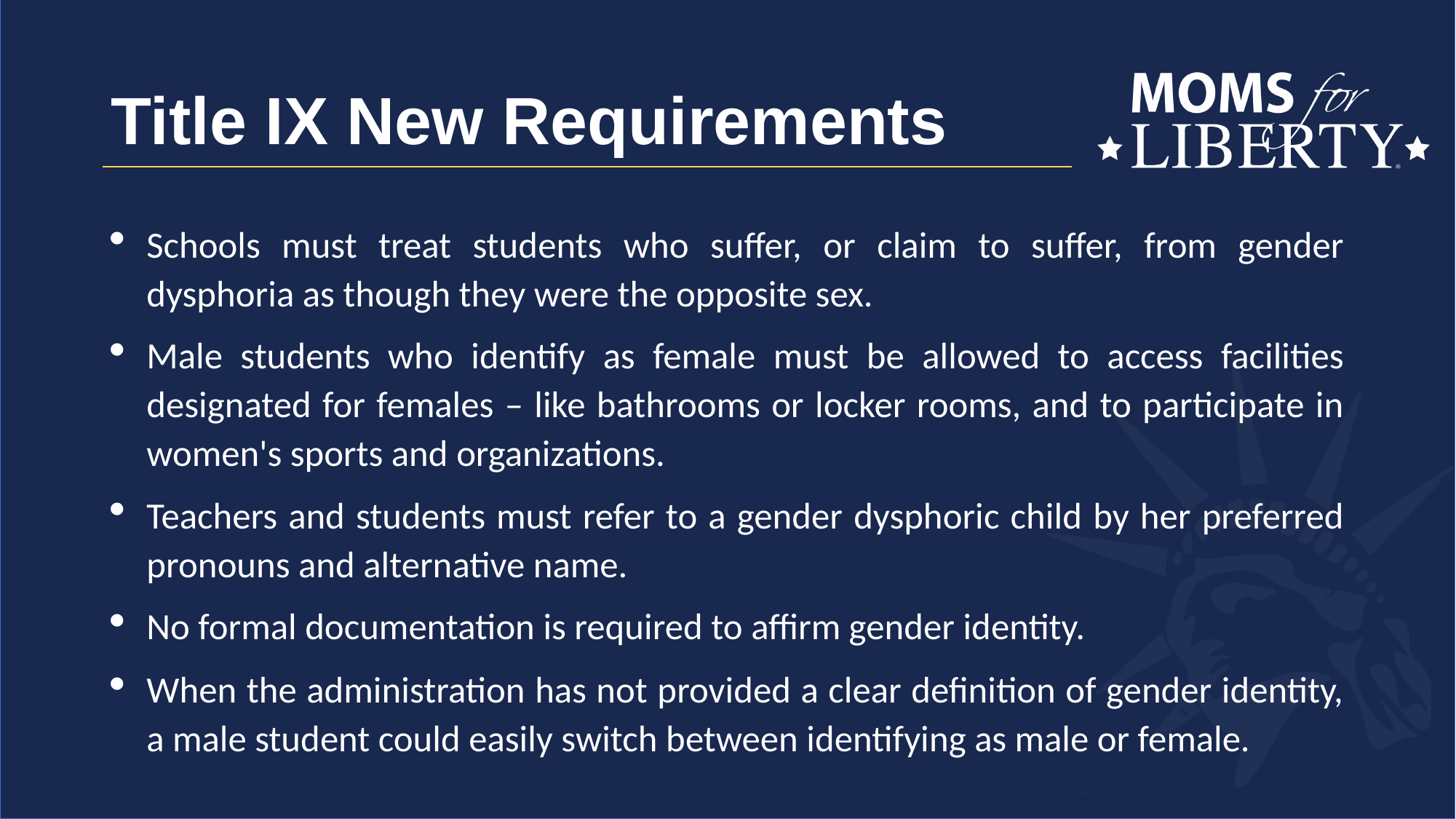

# Title IX New Requirements
Schools must treat students who suffer, or claim to suffer, from gender dysphoria as though they were the opposite sex.

Male students who identify as female must be allowed to access facilities designated for females – like bathrooms or locker rooms, and to participate in women's sports and organizations.

Teachers and students must refer to a gender dysphoric child by her preferred pronouns and alternative name.

No formal documentation is required to affirm gender identity.

When the administration has not provided a clear definition of gender identity, a male student could easily switch between identifying as male or female.